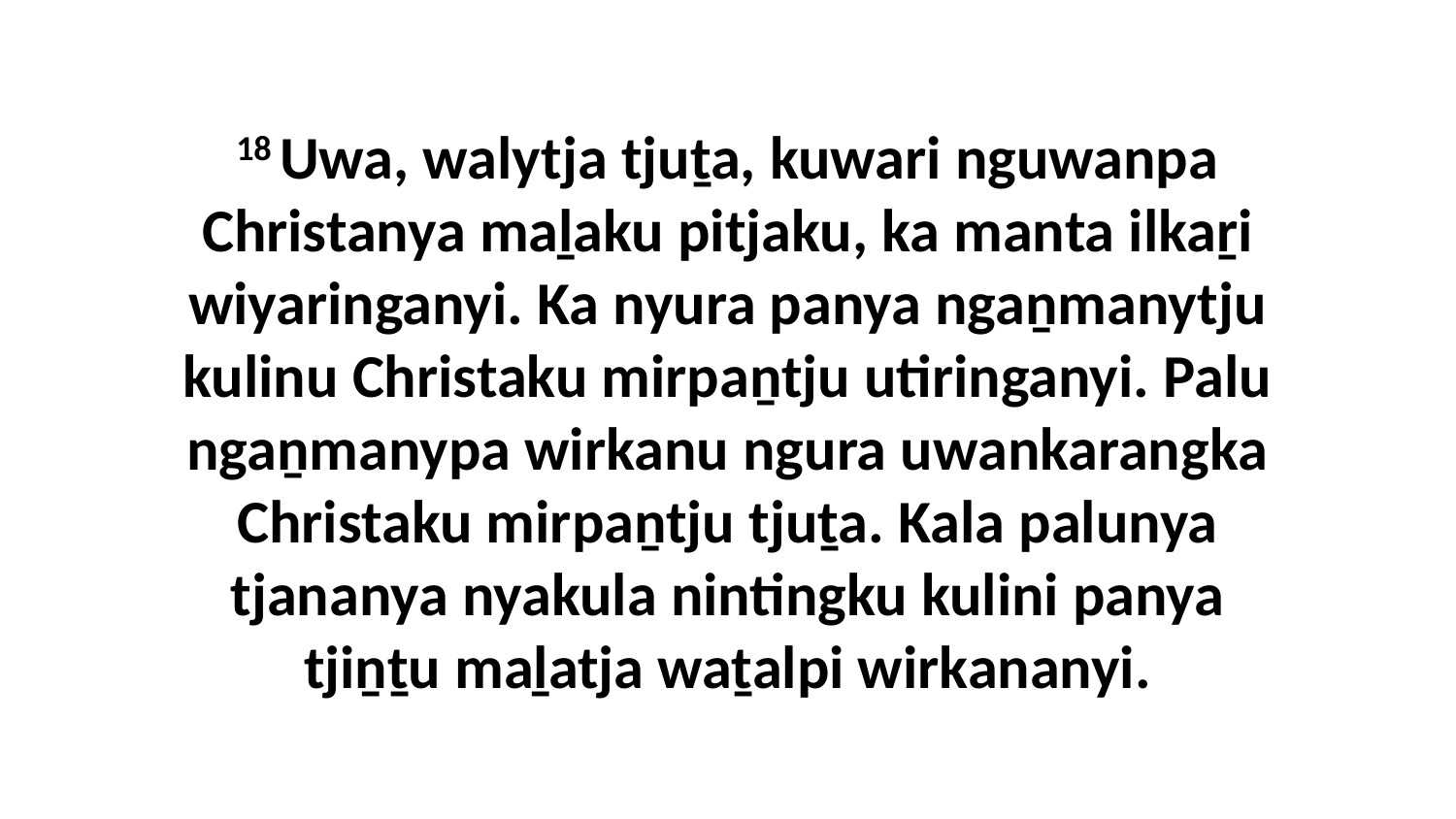

18 Uwa, walytja tjuṯa, kuwari nguwanpa Christanya maḻaku pitjaku, ka manta ilkaṟi wiyaringanyi. Ka nyura panya ngaṉmanytju kulinu Christaku mirpaṉtju utiringanyi. Palu ngaṉmanypa wirkanu ngura uwankarangka Christaku mirpaṉtju tjuṯa. Kala palunya tjananya nyakula nintingku kulini panya tjiṉṯu maḻatja waṯalpi wirkananyi.